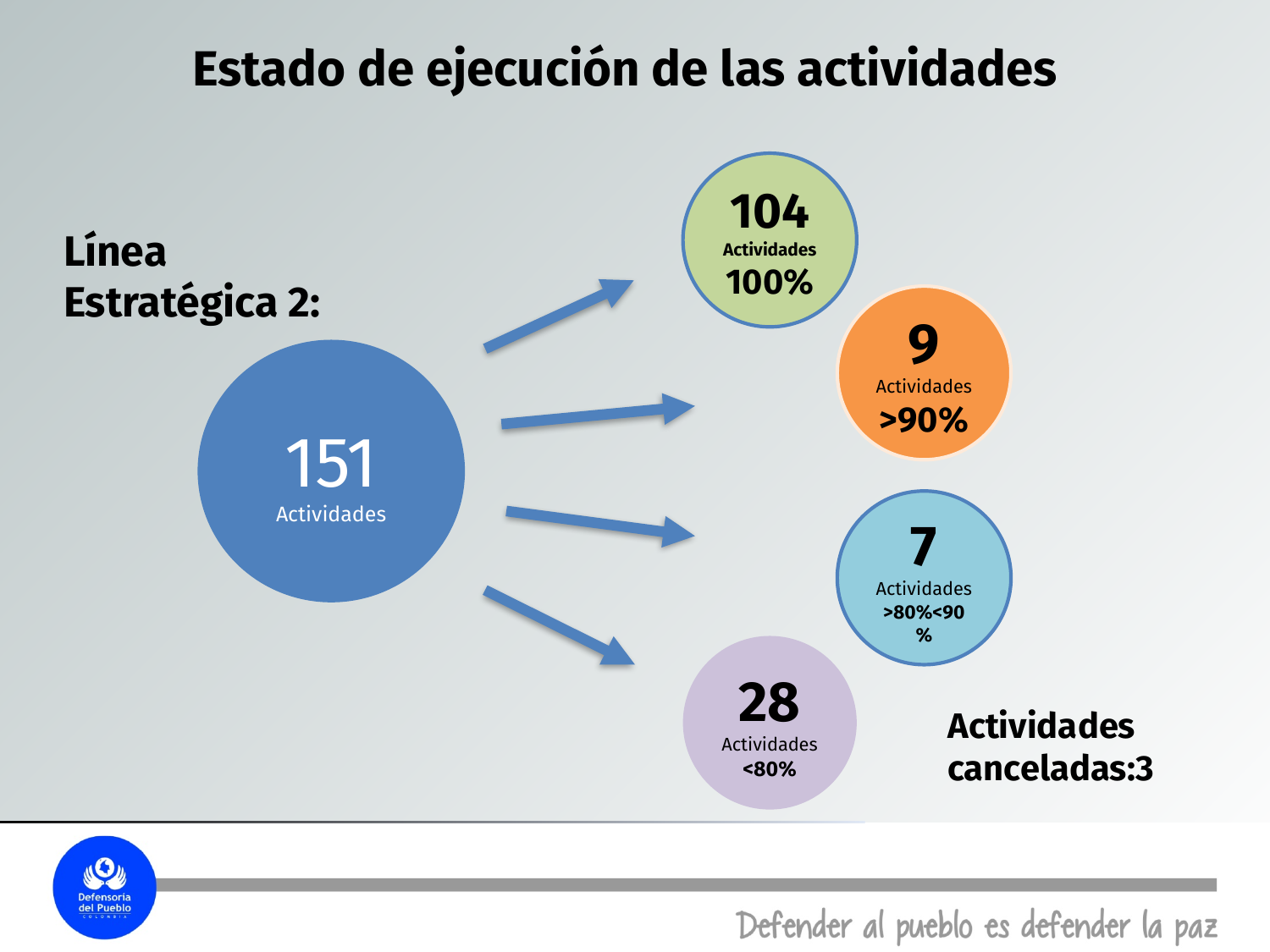

Estado de ejecución de las actividades
104
Actividades
100%
Línea Estratégica 2:
9
Actividades
>90%
151
Actividades
7
Actividades
>80%<90%
28
Actividades
<80%
Actividades canceladas:3